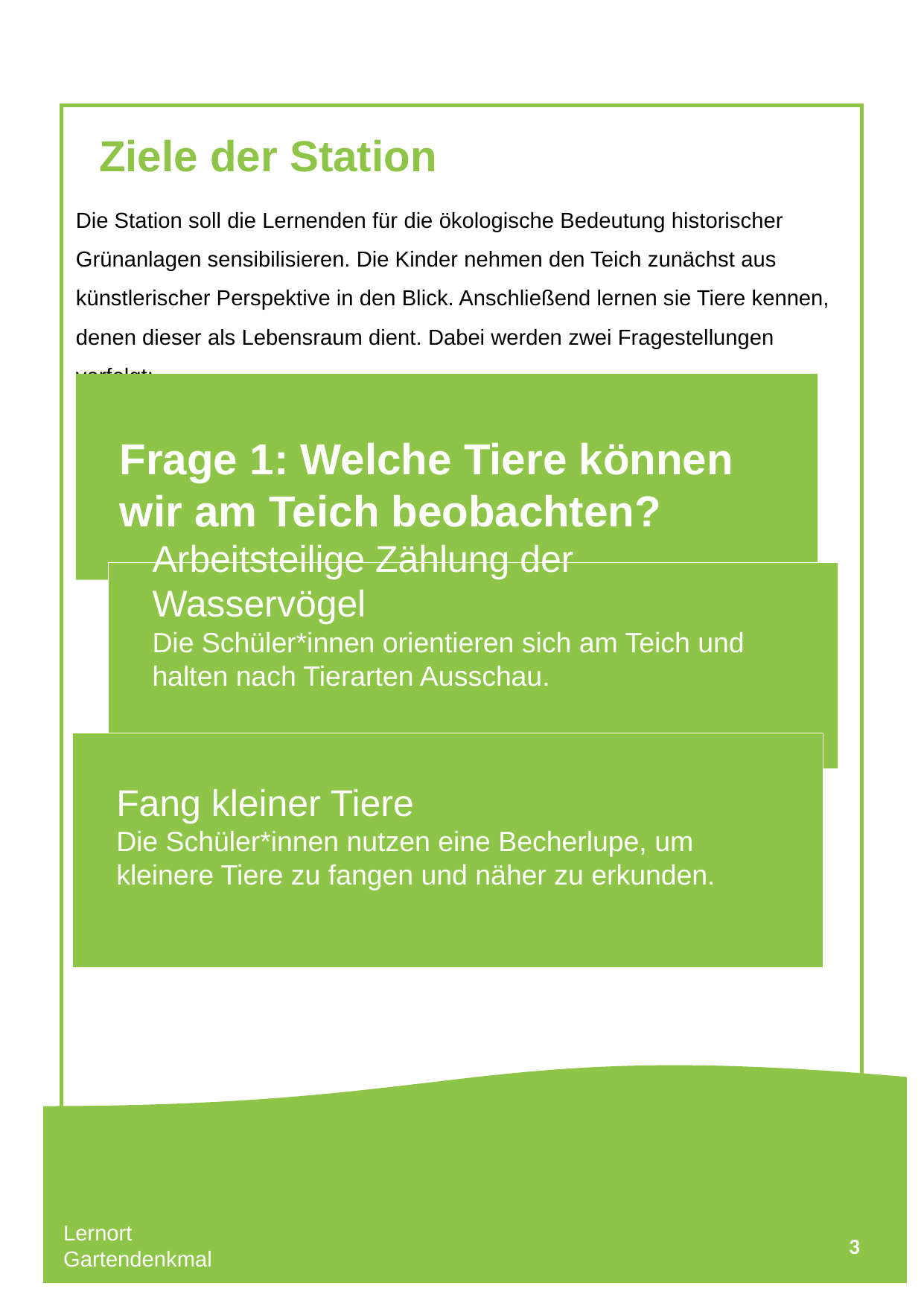

Ziele der Station
Die Station soll die Lernenden für die ökologische Bedeutung historischer Grünanlagen sensibilisieren. Die Kinder nehmen den Teich zunächst aus künstlerischer Perspektive in den Blick. Anschließend lernen sie Tiere kennen, denen dieser als Lebensraum dient. Dabei werden zwei Fragestellungen verfolgt:
Frage 1: Welche Tiere können wir am Teich beobachten?

Arbeitsteilige Zählung der Wasservögel
Die Schüler*innen orientieren sich am Teich und halten nach Tierarten Ausschau.

Fang kleiner Tiere
Die Schüler*innen nutzen eine Becherlupe, um kleinere Tiere zu fangen und näher zu erkunden.

Lernort Gartendenkmal
3